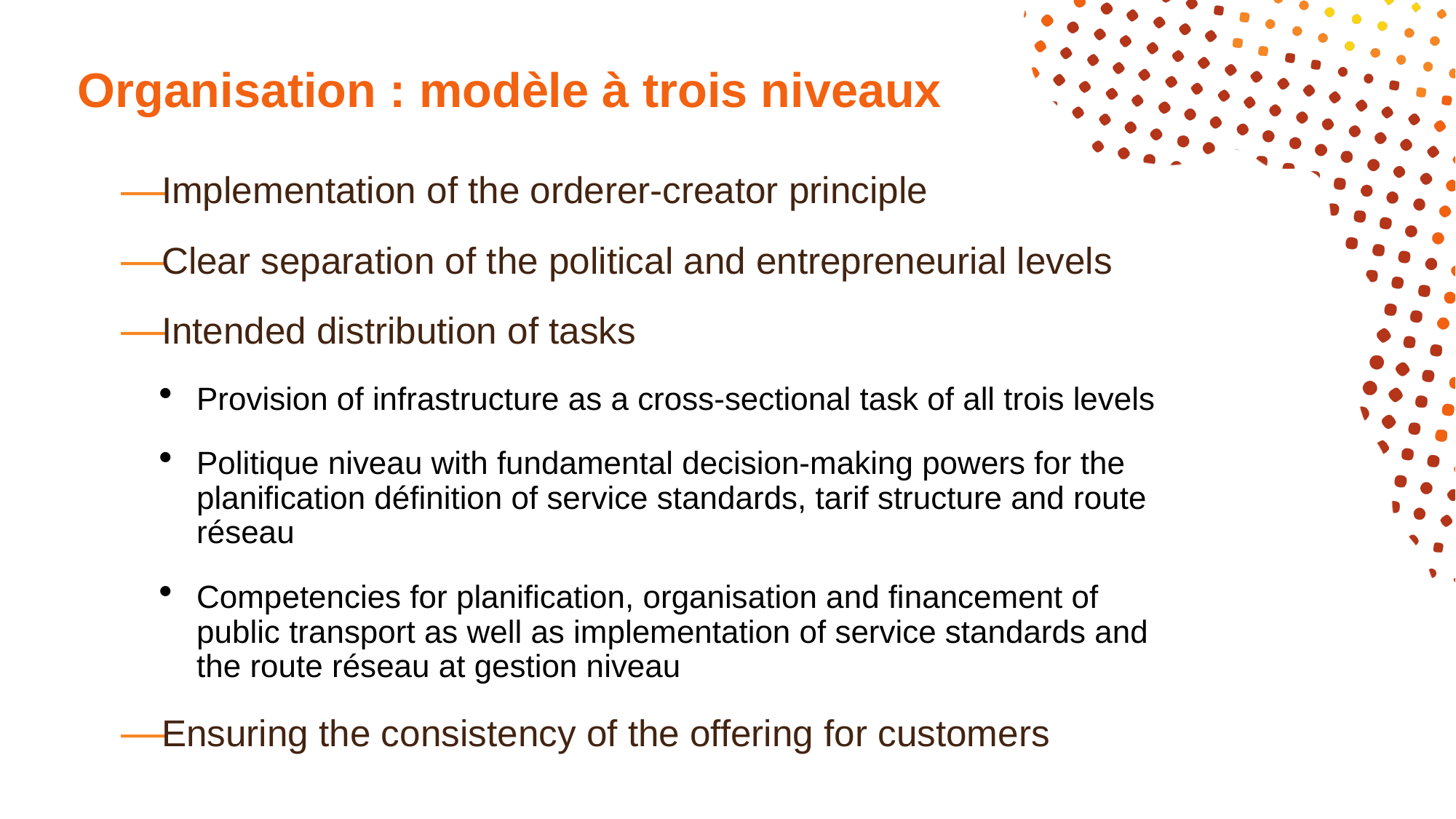

# Organisation : modèle à trois niveaux
Implementation of the orderer-creator principle
Clear separation of the political and entrepreneurial levels
Intended distribution of tasks
Provision of infrastructure as a cross-sectional task of all trois levels
Politique niveau with fundamental decision-making powers for the planification définition of service standards, tarif structure and route réseau
Competencies for planification, organisation and financement of public transport as well as implementation of service standards and the route réseau at gestion niveau
Ensuring the consistency of the offering for customers